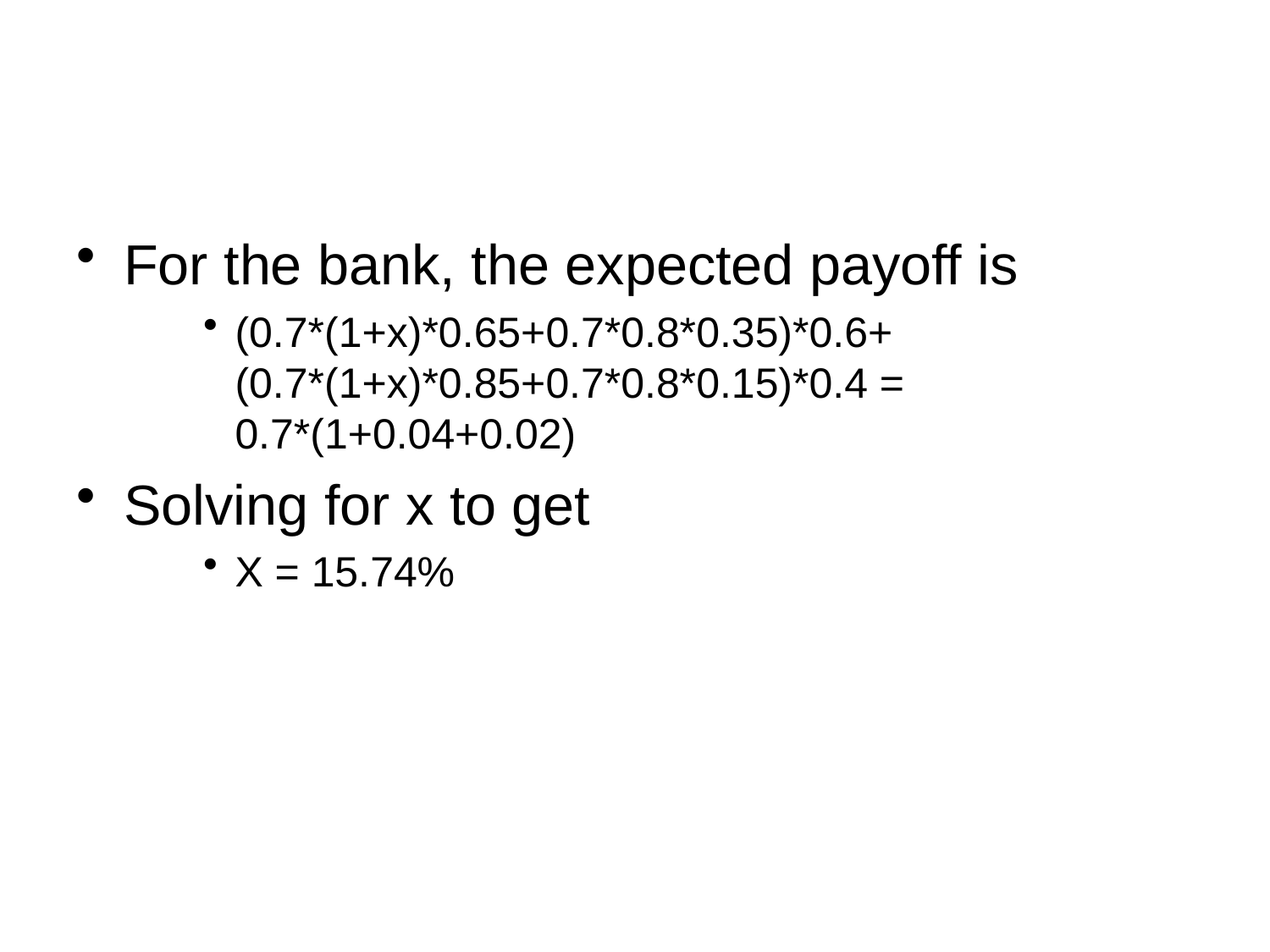

#
For the bank, the expected payoff is
(0.7*(1+x)*0.65+0.7*0.8*0.35)*0.6+ (0.7*(1+x)*0.85+0.7*0.8*0.15)*0.4 = 0.7*(1+0.04+0.02)
Solving for x to get
X = 15.74%